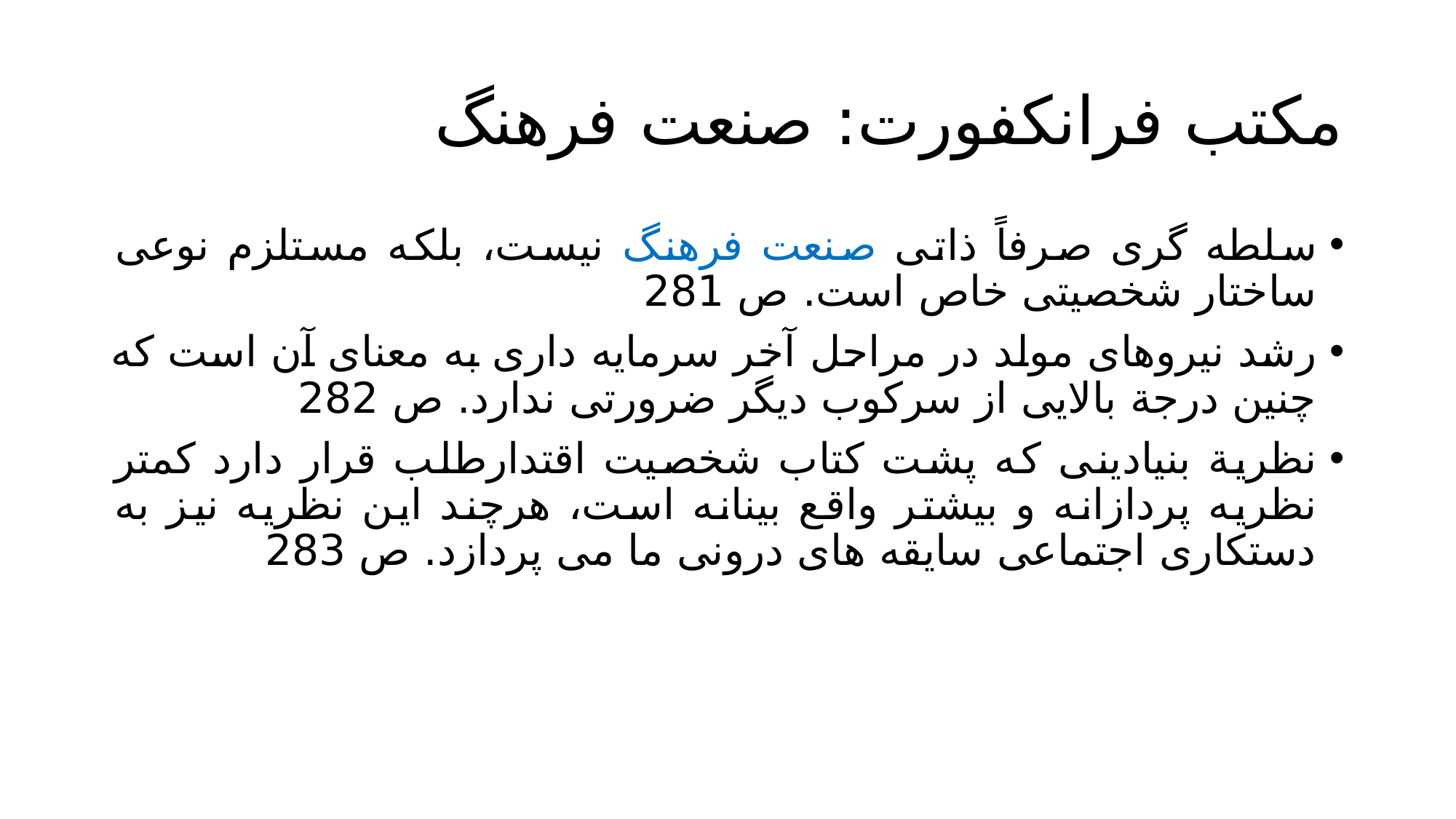

# مکتب فرانکفورت: صنعت فرهنگ
سلطه گری صرفاً ذاتی صنعت فرهنگ نیست، بلکه مستلزم نوعی ساختار شخصیتی خاص است. ص 281
رشد نیروهای مولد در مراحل آخر سرمایه داری به معنای آن است که چنین درجة بالایی از سرکوب دیگر ضرورتی ندارد. ص 282
نظریة بنیادینی که پشت کتاب شخصیت اقتدارطلب قرار دارد کمتر نظریه پردازانه و بیشتر واقع بینانه است، هرچند این نظریه نیز به دستکاری اجتماعی سایقه های درونی ما می پردازد. ص 283